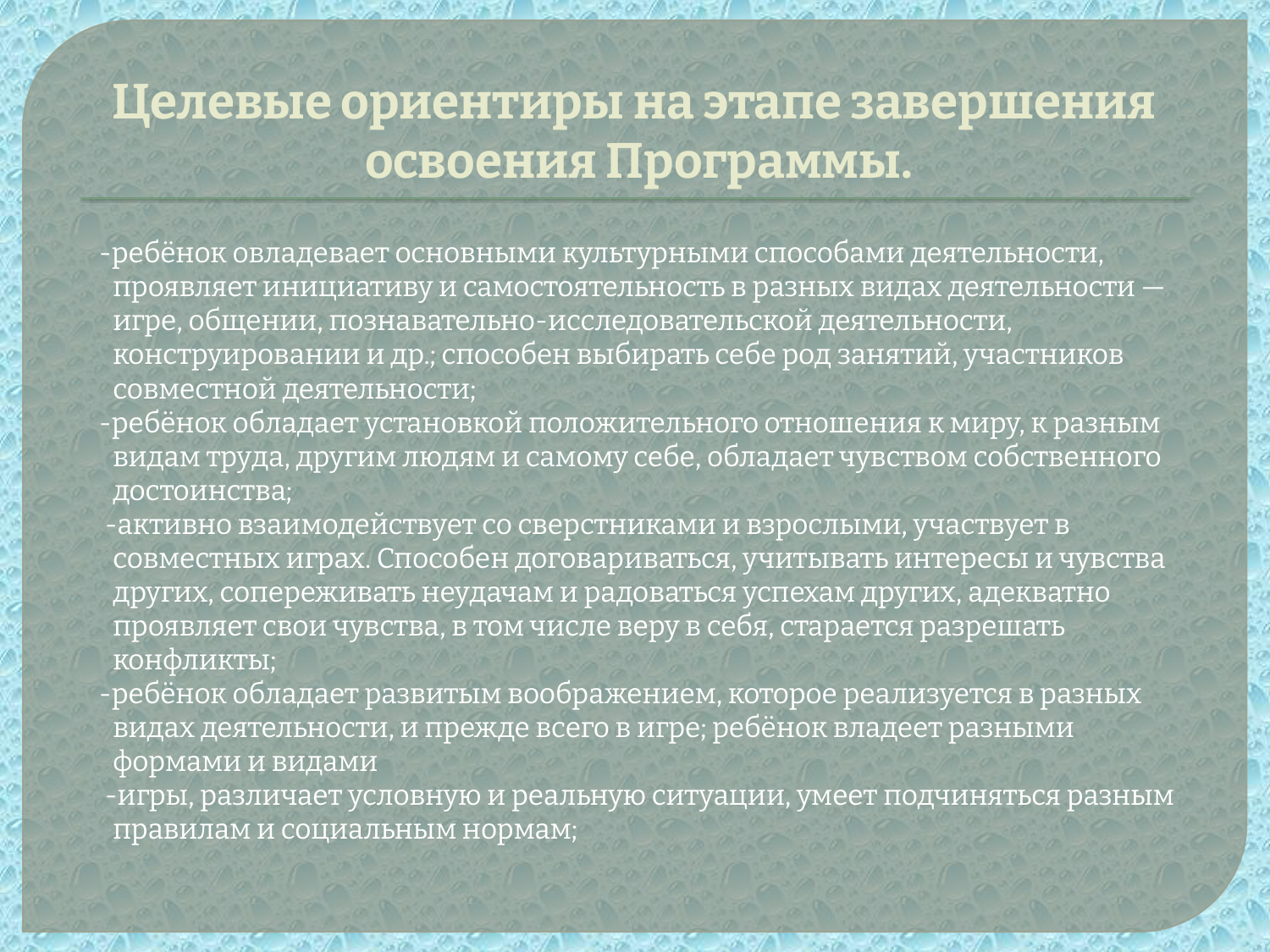

# Целевые ориентиры на этапе завершения  освоения Программы.
    -ребёнок овладевает основными культурными способами деятельности, проявляет инициативу и самостоятельность в разных видах деятельности — игре, общении, познавательно-исследовательской деятельности, конструировании и др.; способен выбирать себе род занятий, участников совместной деятельности;
    -ребёнок обладает установкой положительного отношения к миру, к разным видам труда, другим людям и самому себе, обладает чувством собственного достоинства;
     -активно взаимодействует со сверстниками и взрослыми, участвует в совместных играх. Способен договариваться, учитывать интересы и чувства других, сопереживать неудачам и радоваться успехам других, адекватно проявляет свои чувства, в том числе веру в себя, старается разрешать конфликты;
    -ребёнок обладает развитым воображением, которое реализуется в разных видах деятельности, и прежде всего в игре; ребёнок владеет разными формами и видами
     -игры, различает условную и реальную ситуации, умеет подчиняться разным правилам и социальным нормам;